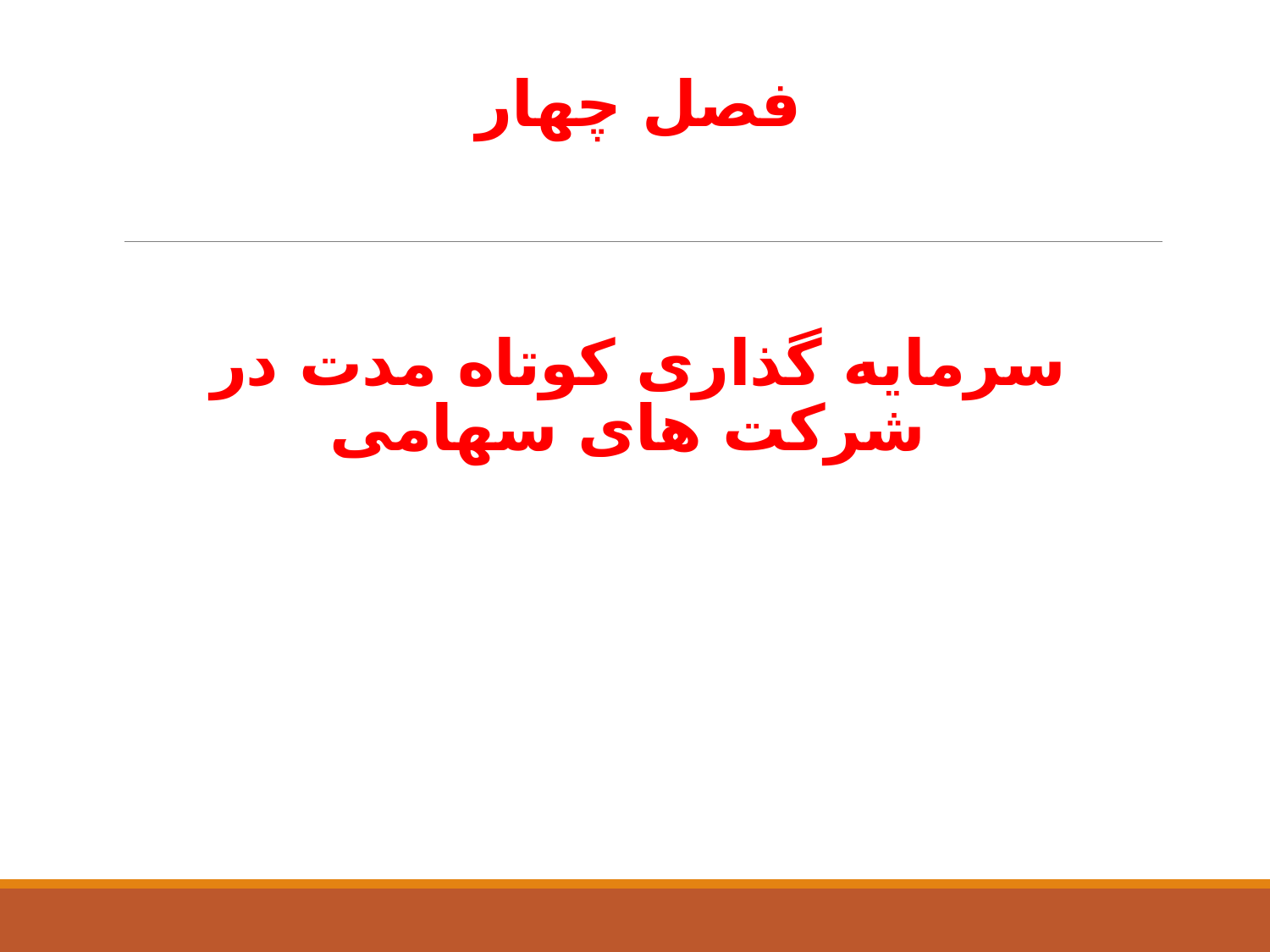

# فصل چهار سرمایه گذاری کوتاه مدت در شرکت های سهامی